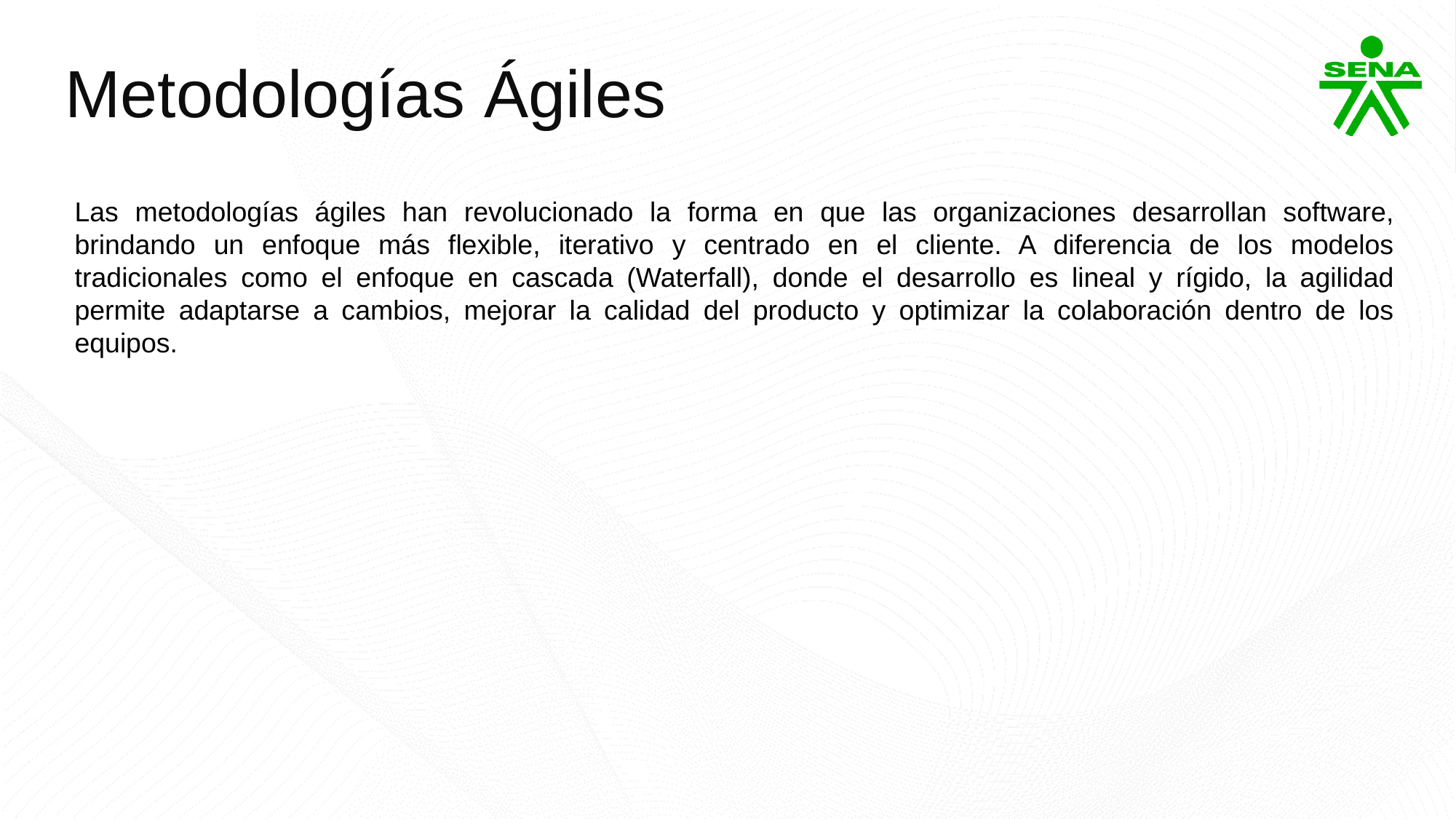

Metodologías Ágiles
Las metodologías ágiles han revolucionado la forma en que las organizaciones desarrollan software, brindando un enfoque más flexible, iterativo y centrado en el cliente. A diferencia de los modelos tradicionales como el enfoque en cascada (Waterfall), donde el desarrollo es lineal y rígido, la agilidad permite adaptarse a cambios, mejorar la calidad del producto y optimizar la colaboración dentro de los equipos.